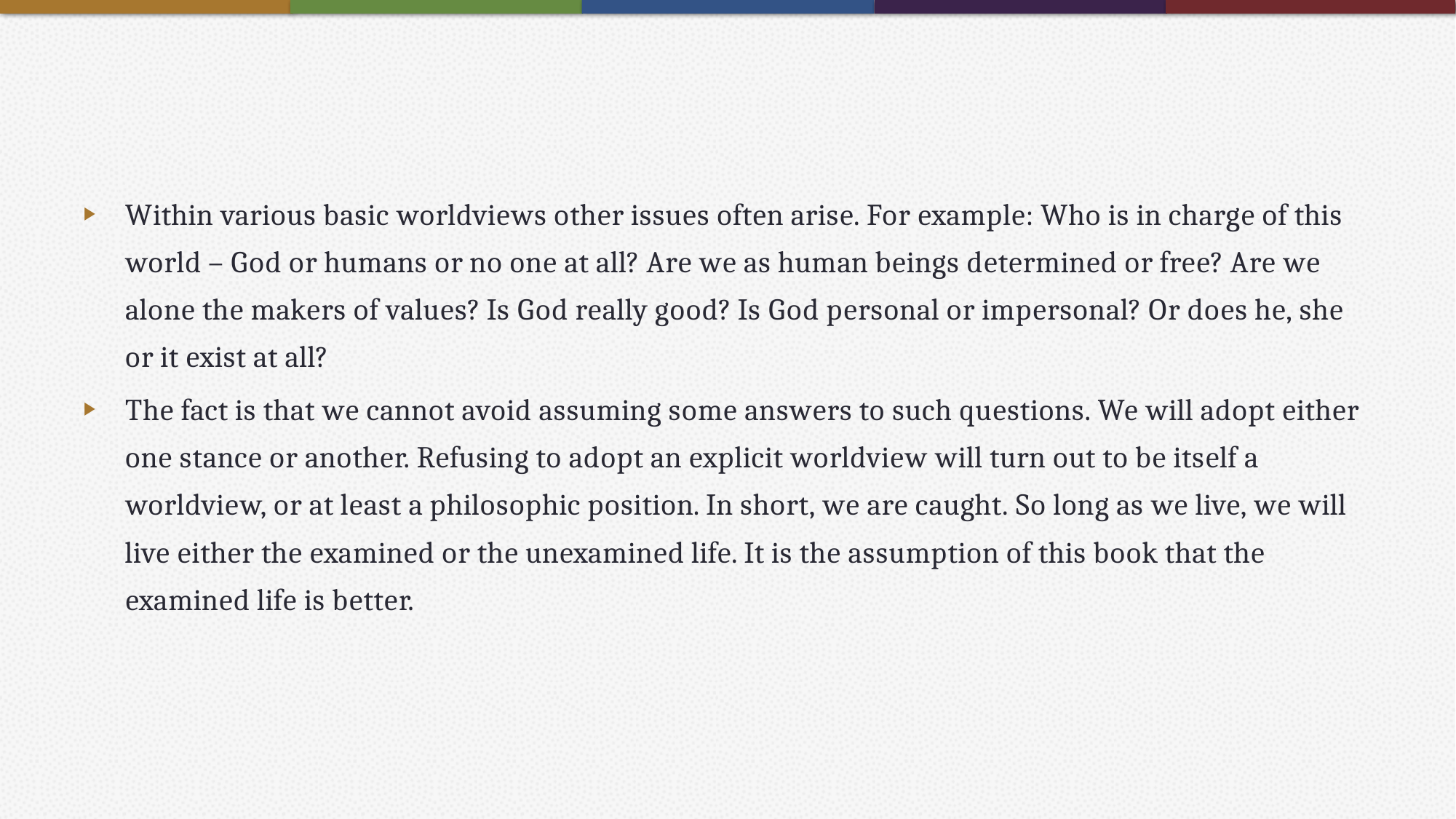

#
Within various basic worldviews other issues often arise. For example: Who is in charge of this world – God or humans or no one at all? Are we as human beings determined or free? Are we alone the makers of values? Is God really good? Is God personal or impersonal? Or does he, she or it exist at all?
The fact is that we cannot avoid assuming some answers to such questions. We will adopt either one stance or another. Refusing to adopt an explicit worldview will turn out to be itself a worldview, or at least a philosophic position. In short, we are caught. So long as we live, we will live either the examined or the unexamined life. It is the assumption of this book that the examined life is better.